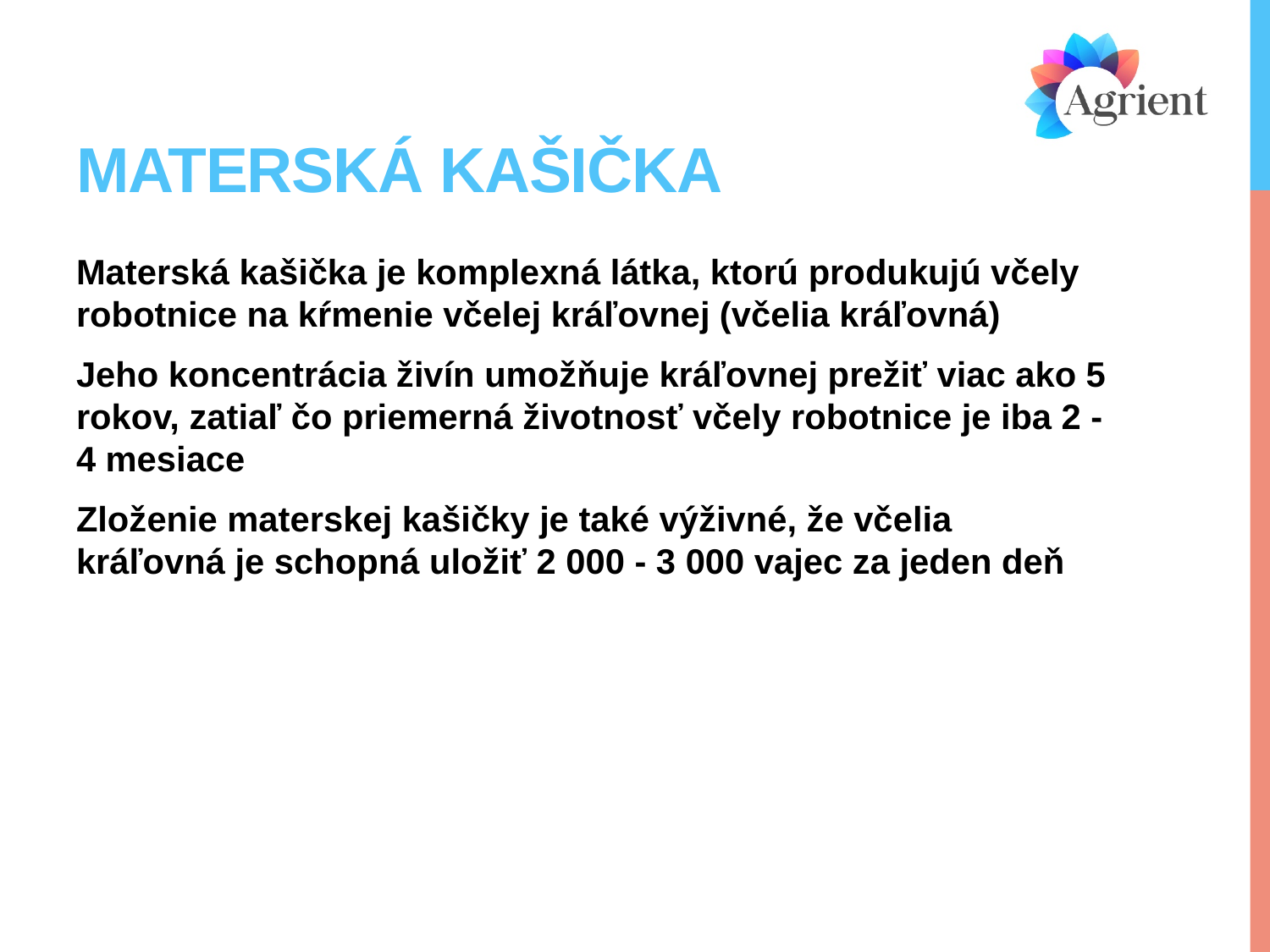

# Materská kašička
Materská kašička je komplexná látka, ktorú produkujú včely robotnice na kŕmenie včelej kráľovnej (včelia kráľovná)
Jeho koncentrácia živín umožňuje kráľovnej prežiť viac ako 5 rokov, zatiaľ čo priemerná životnosť včely robotnice je iba 2 - 4 mesiace
Zloženie materskej kašičky je také výživné, že včelia kráľovná je schopná uložiť 2 000 - 3 000 vajec za jeden deň